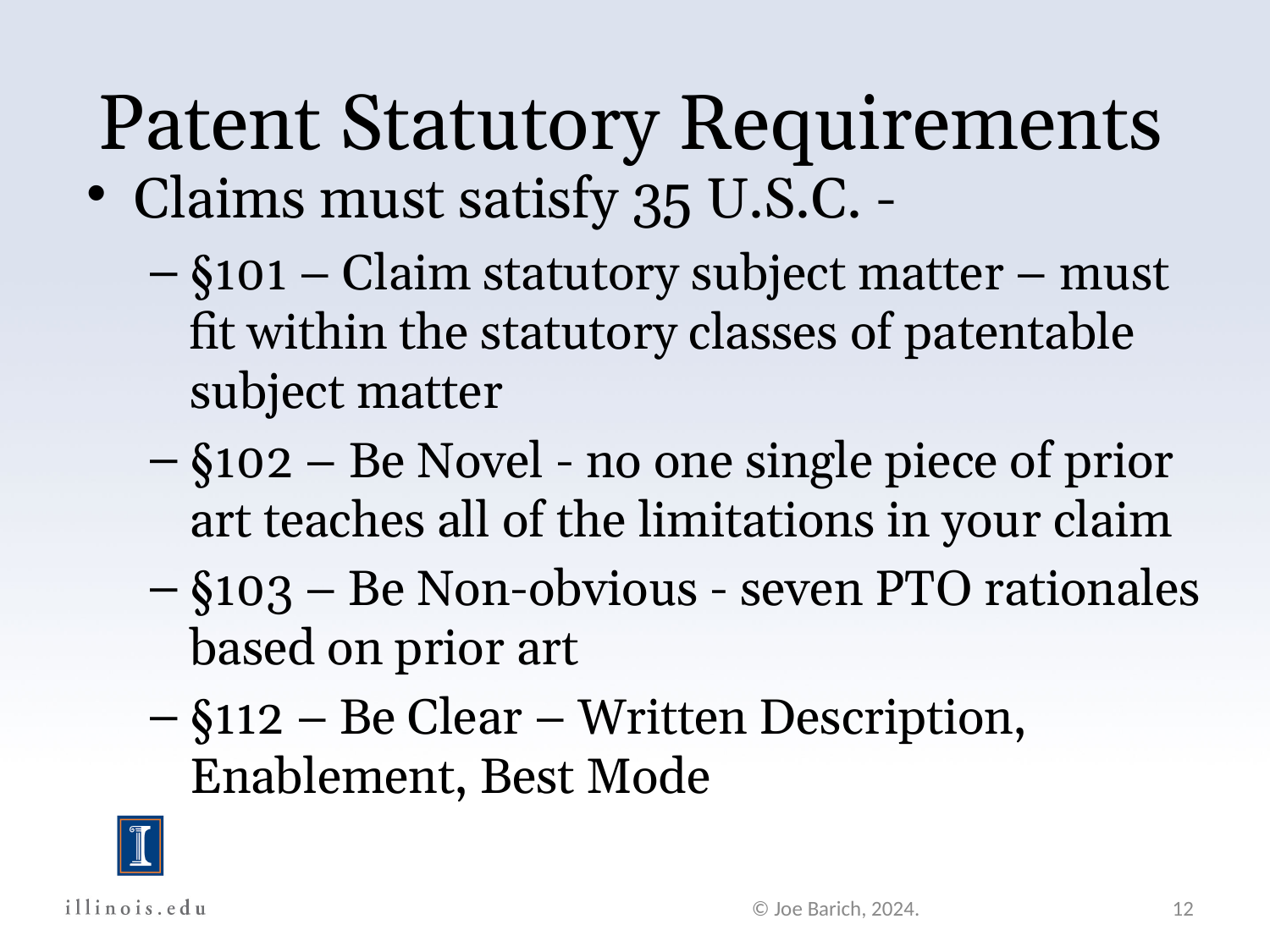

Patent Statutory Requirements
Claims must satisfy 35 U.S.C. -
§101 – Claim statutory subject matter – must fit within the statutory classes of patentable subject matter
§102 – Be Novel - no one single piece of prior art teaches all of the limitations in your claim
§103 – Be Non-obvious - seven PTO rationales based on prior art
§112 – Be Clear – Written Description, Enablement, Best Mode

© Joe Barich, 2024.
12